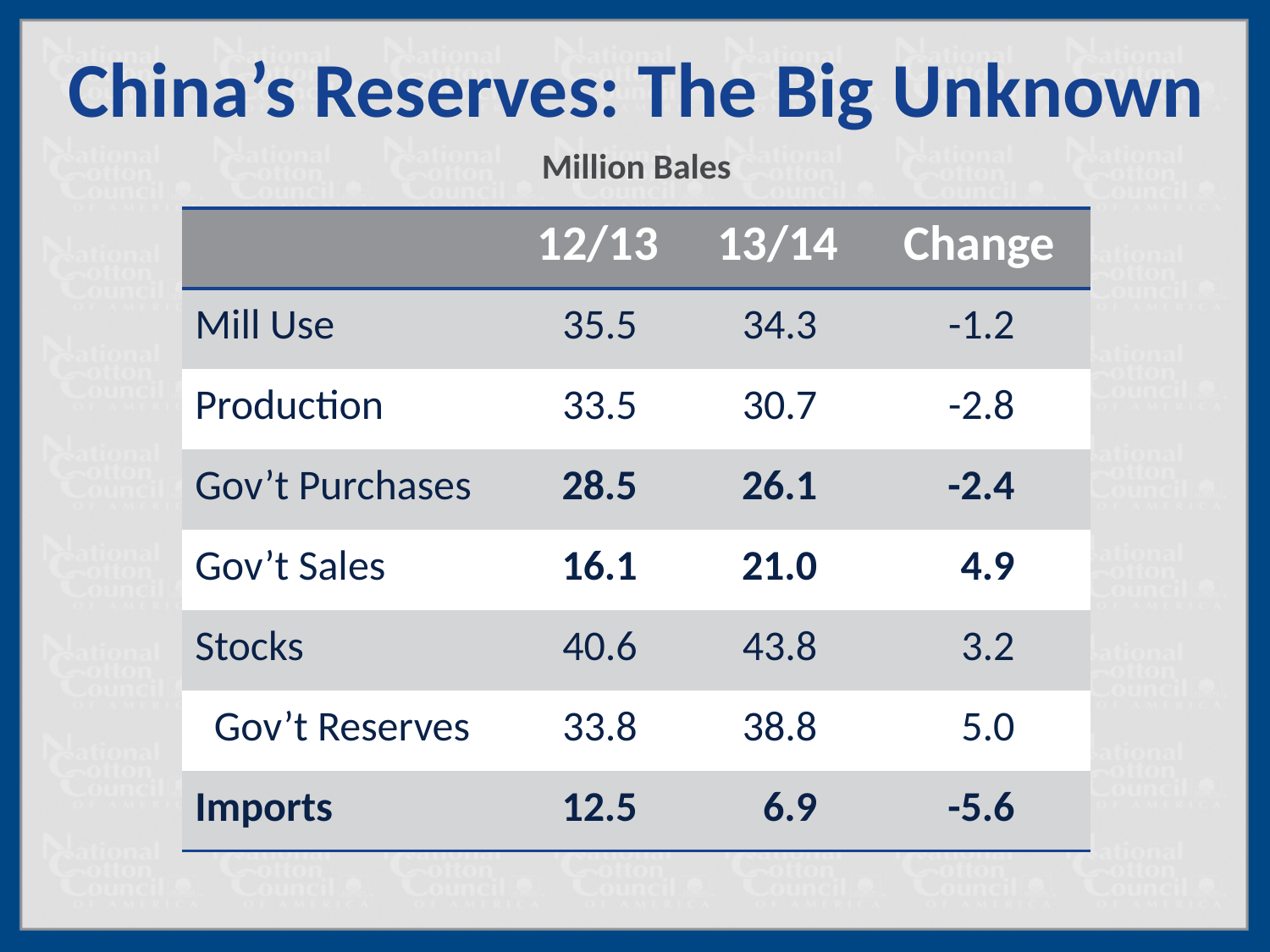

# China’s Reserves: The Big Unknown
Million Bales
|  | 12/13 | 13/14 | Change |
| --- | --- | --- | --- |
| Mill Use | 35.5 | 34.3 | -1.2 |
| Production | 33.5 | 30.7 | -2.8 |
| Gov’t Purchases | 28.5 | 26.1 | -2.4 |
| Gov’t Sales | 16.1 | 21.0 | 4.9 |
| Stocks | 40.6 | 43.8 | 3.2 |
| Gov’t Reserves | 33.8 | 38.8 | 5.0 |
| Imports | 12.5 | 6.9 | -5.6 |